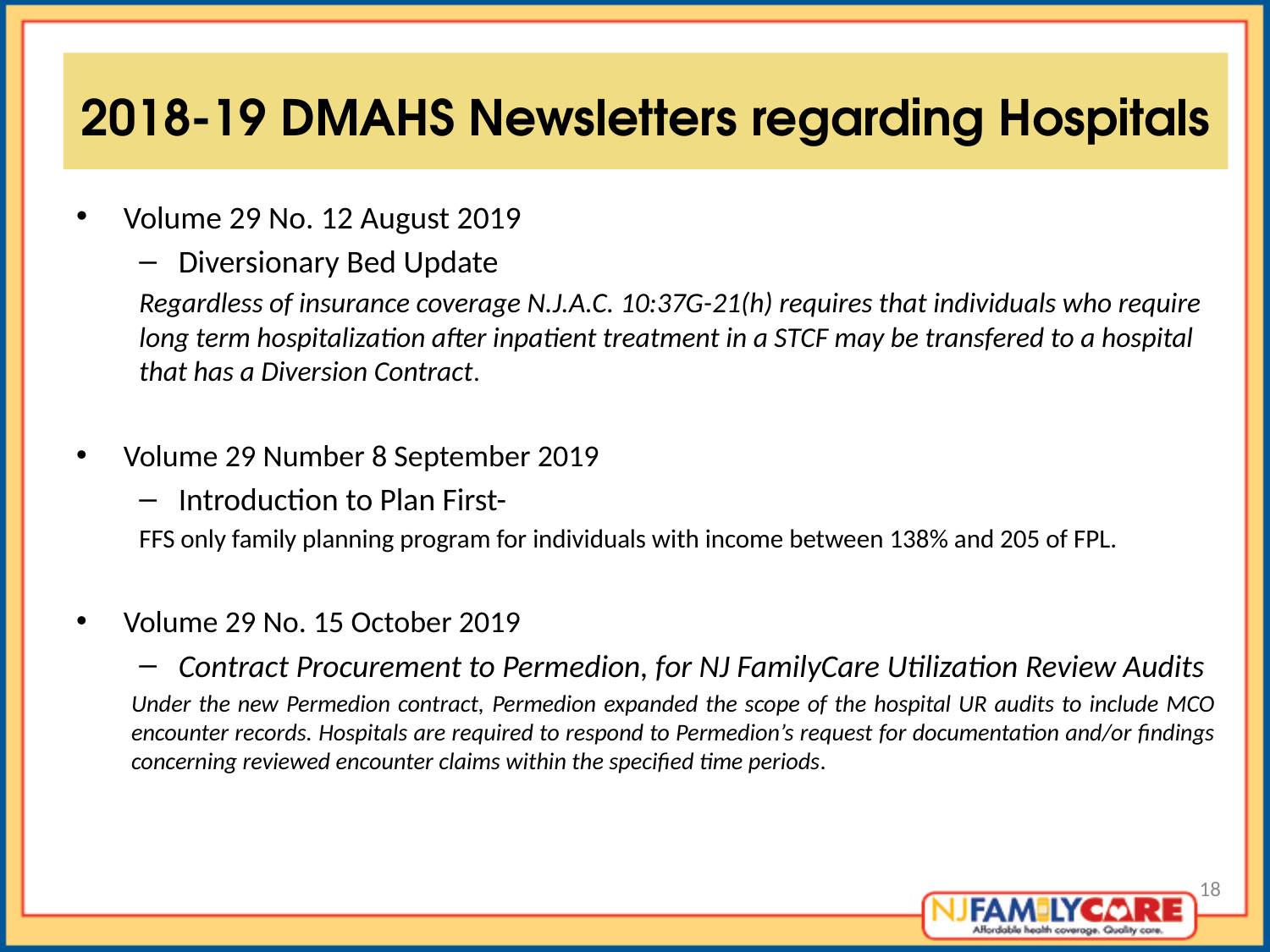

#

2018-19 DMAHS Newsletters regarding Hospitals

Volume 29 No. 12 August 2019
Diversionary Bed Update
Regardless of insurance coverage N.J.A.C. 10:37G-21(h) requires that individuals who require long term hospitalization after inpatient treatment in a STCF may be transfered to a hospital that has a Diversion Contract.

Volume 29 Number 8 September 2019
Introduction to Plan First-
FFS only family planning program for individuals with income between 138% and 205 of FPL.

Volume 29 No. 15 October 2019
Contract Procurement to Permedion, for NJ FamilyCare Utilization Review Audits
Under the new Permedion contract, Permedion expanded the scope of the hospital UR audits to include MCO encounter records. Hospitals are required to respond to Permedion’s request for documentation and/or findings concerning reviewed encounter claims within the specified time periods.

18